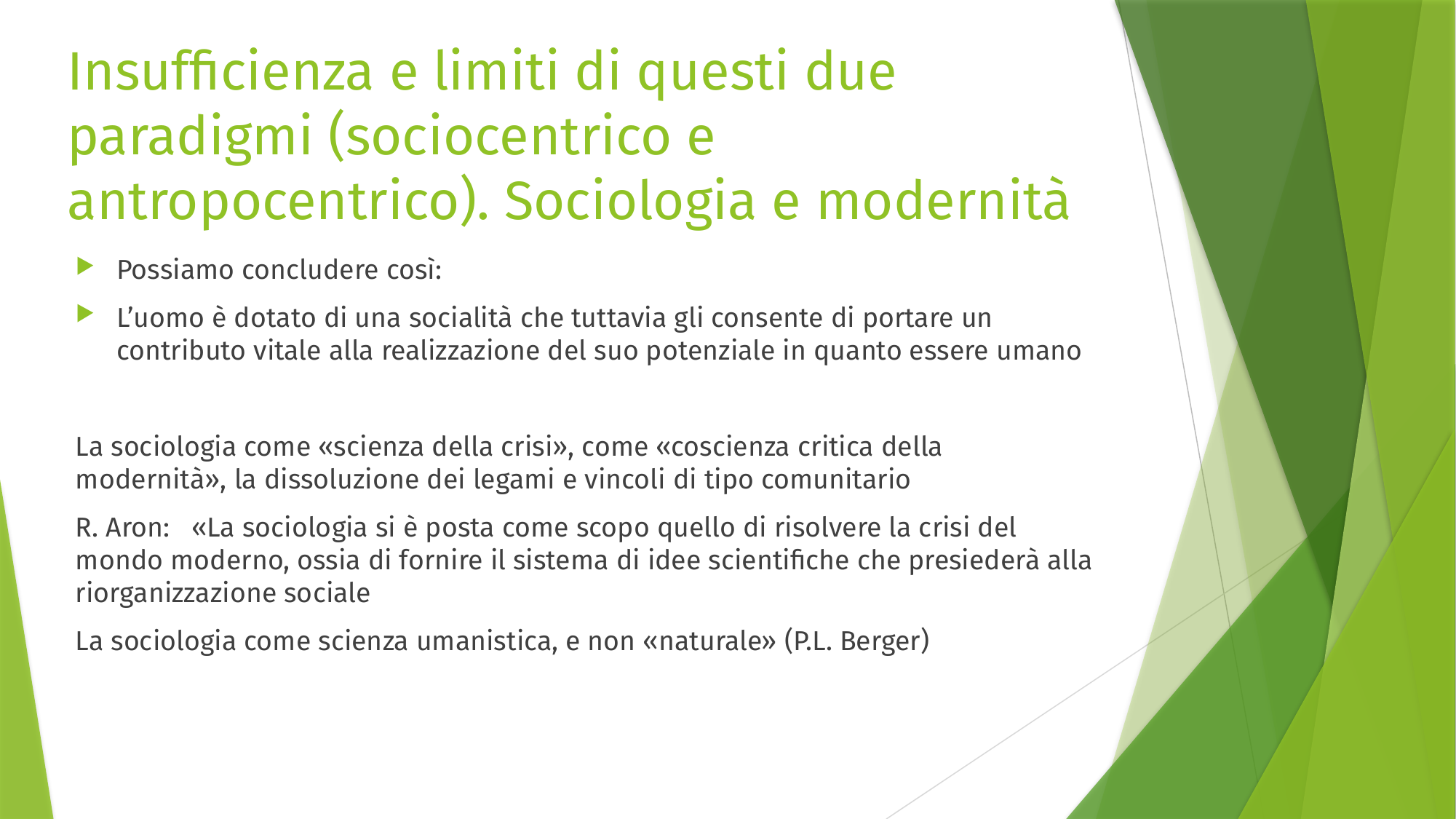

# Insufficienza e limiti di questi due paradigmi (sociocentrico e antropocentrico). Sociologia e modernità
Possiamo concludere così:
L’uomo è dotato di una socialità che tuttavia gli consente di portare un contributo vitale alla realizzazione del suo potenziale in quanto essere umano

La sociologia come «scienza della crisi», come «coscienza critica della modernità», la dissoluzione dei legami e vincoli di tipo comunitario
R. Aron:   «La sociologia si è posta come scopo quello di risolvere la crisi del mondo moderno, ossia di fornire il sistema di idee scientifiche che presiederà alla riorganizzazione sociale
La sociologia come scienza umanistica, e non «naturale» (P.L. Berger)